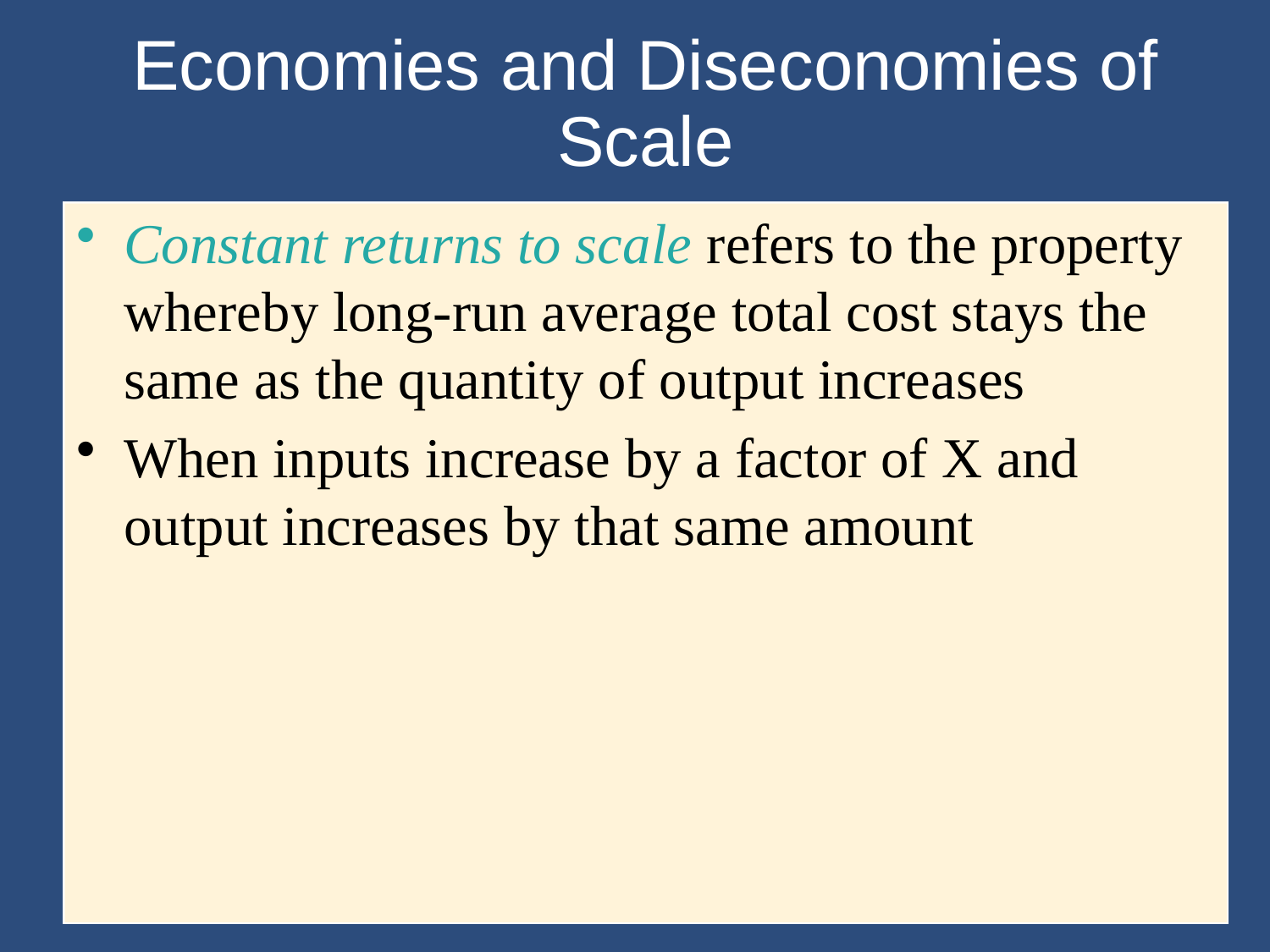

# Economies and Diseconomies of Scale
Constant returns to scale refers to the property whereby long-run average total cost stays the same as the quantity of output increases
When inputs increase by a factor of X and output increases by that same amount